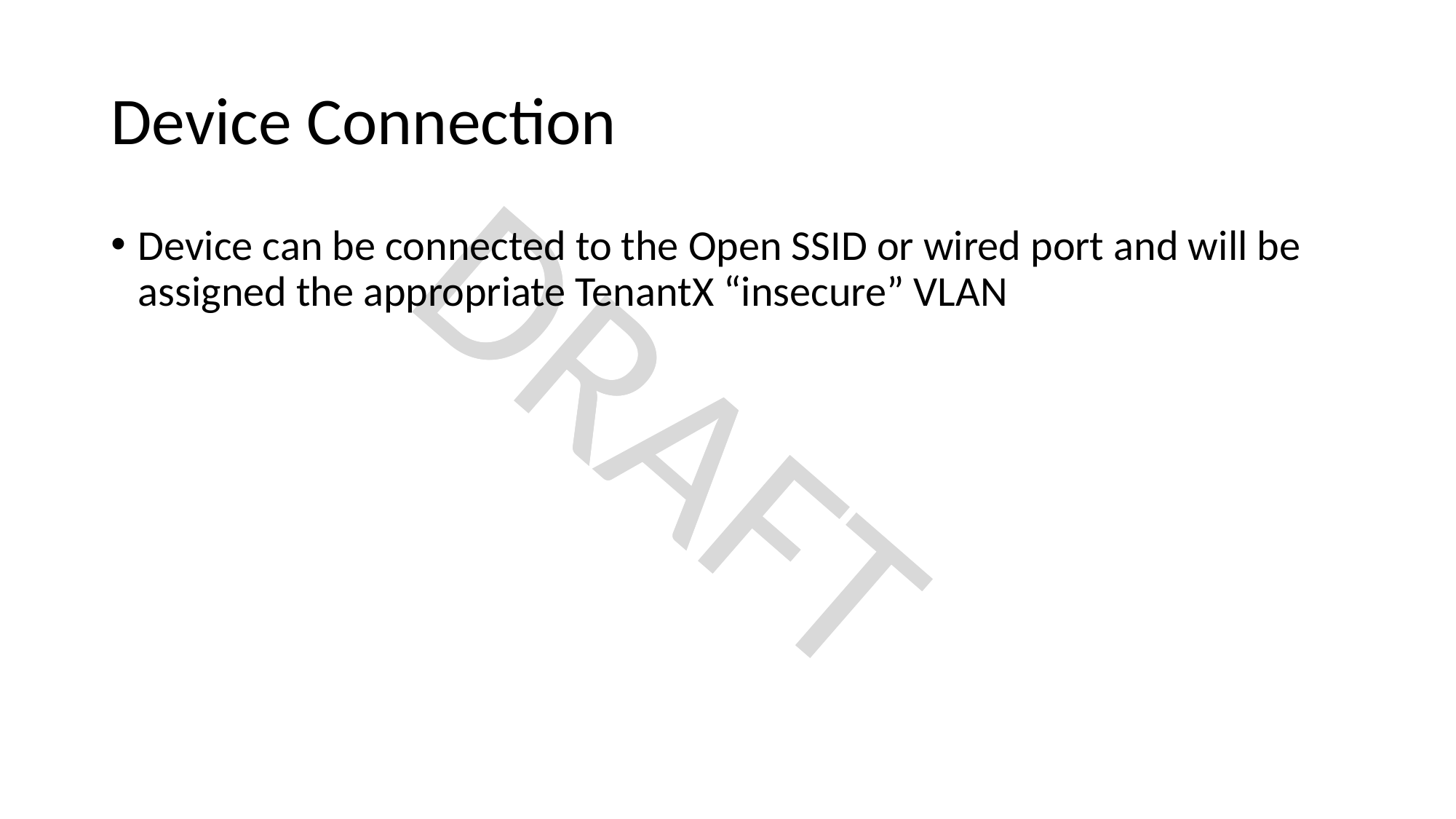

# Device Connection
Device can be connected to the Open SSID or wired port and will be assigned the appropriate TenantX “insecure” VLAN